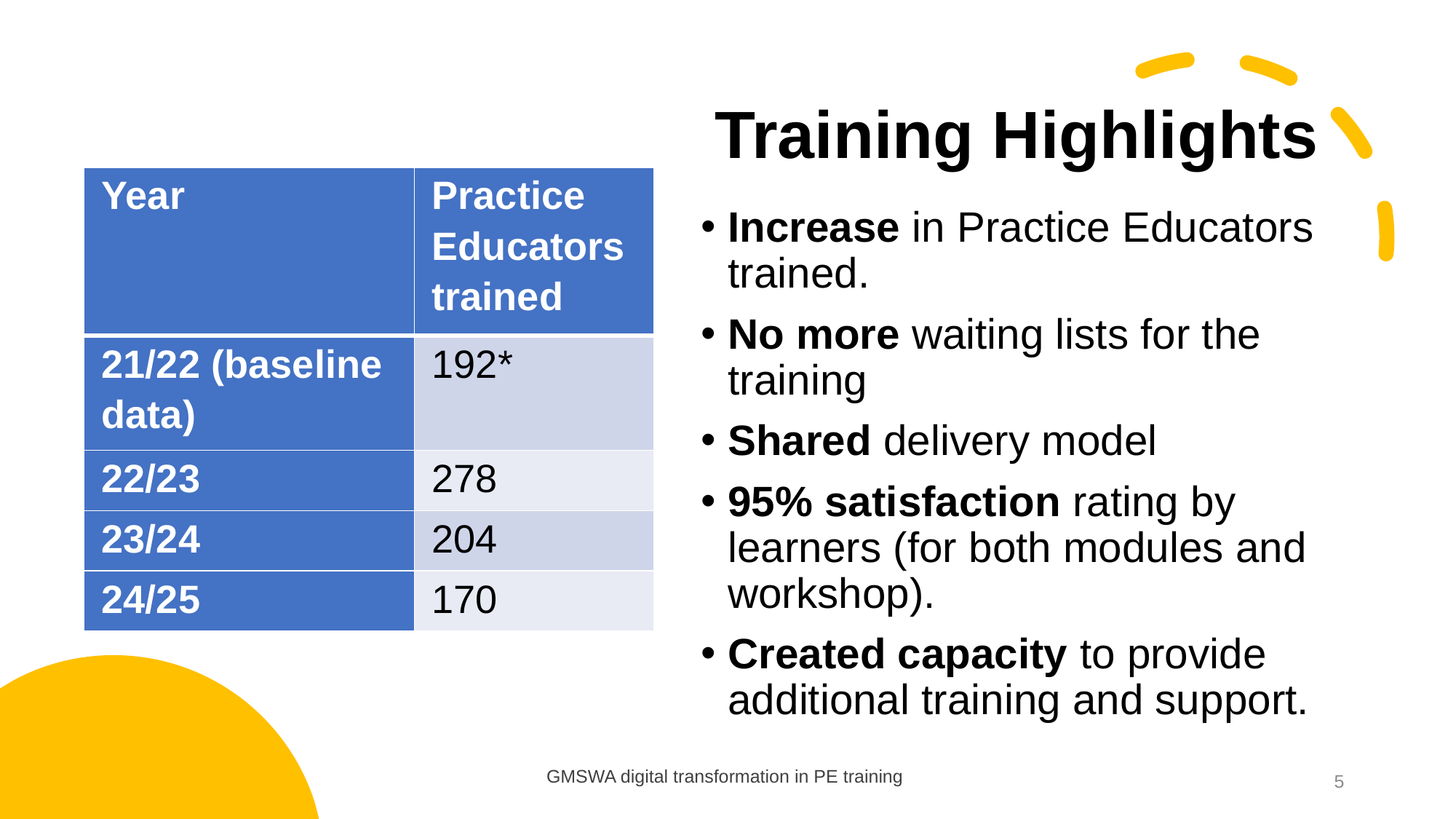

# Training Highlights

| Year | Practice Educators trained |
| --- | --- |
| 21/22 (baseline data) | 192\* |
| 22/23 | 278 |
| 23/24 | 204 |
| 24/25 | 170 |
Increase in Practice Educators trained.
No more waiting lists for the training
Shared delivery model
95% satisfaction rating by learners (for both modules and workshop).
Created capacity to provide additional training and support.

GMSWA digital transformation in PE training

5